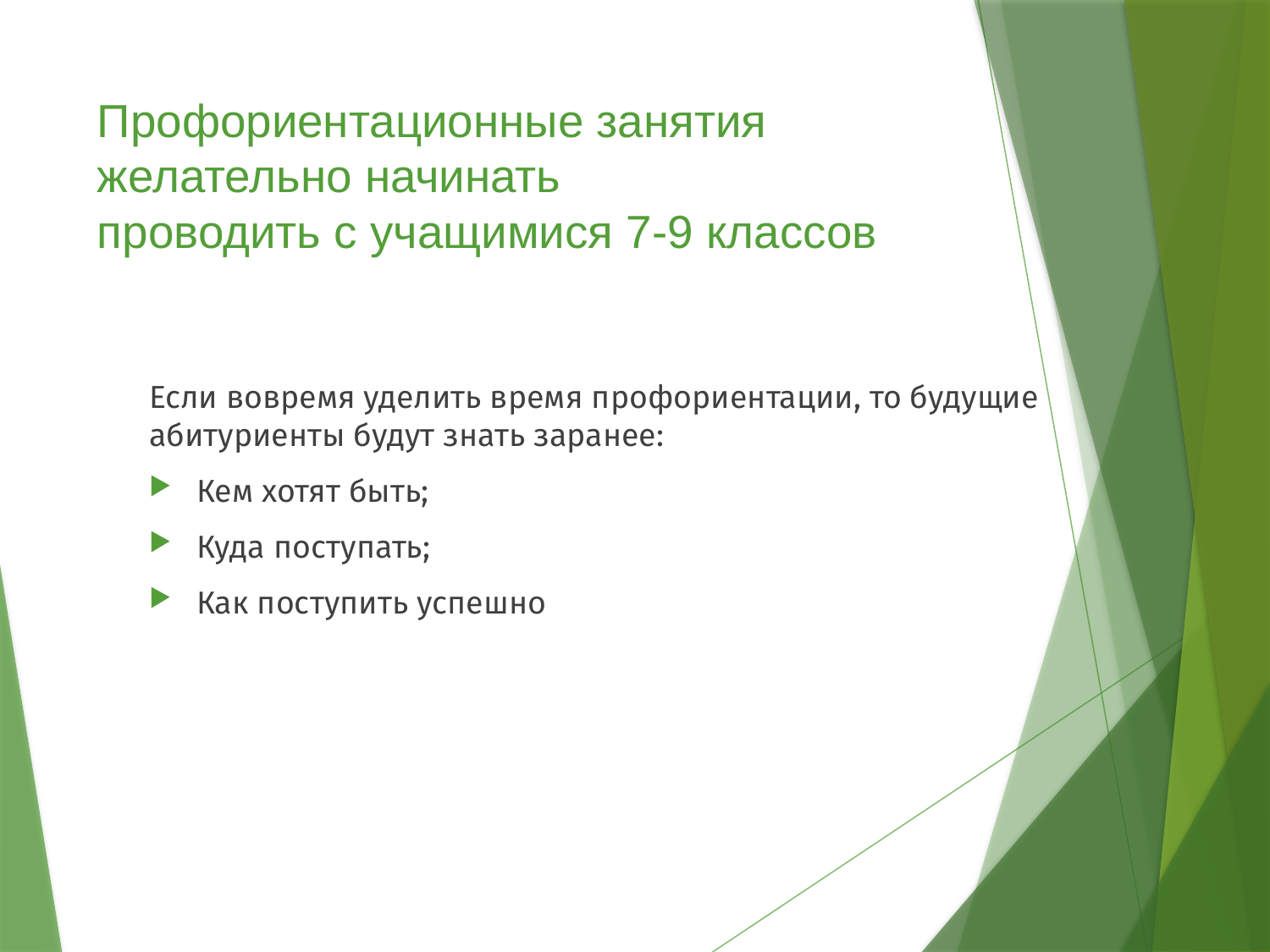

# Профориентационные занятия желательно начинать проводить с учащимися 7-9 классов
Если вовремя уделить время профориентации, то будущие абитуриенты будут знать заранее:
Кем хотят быть;
Куда поступать;
Как поступить успешно